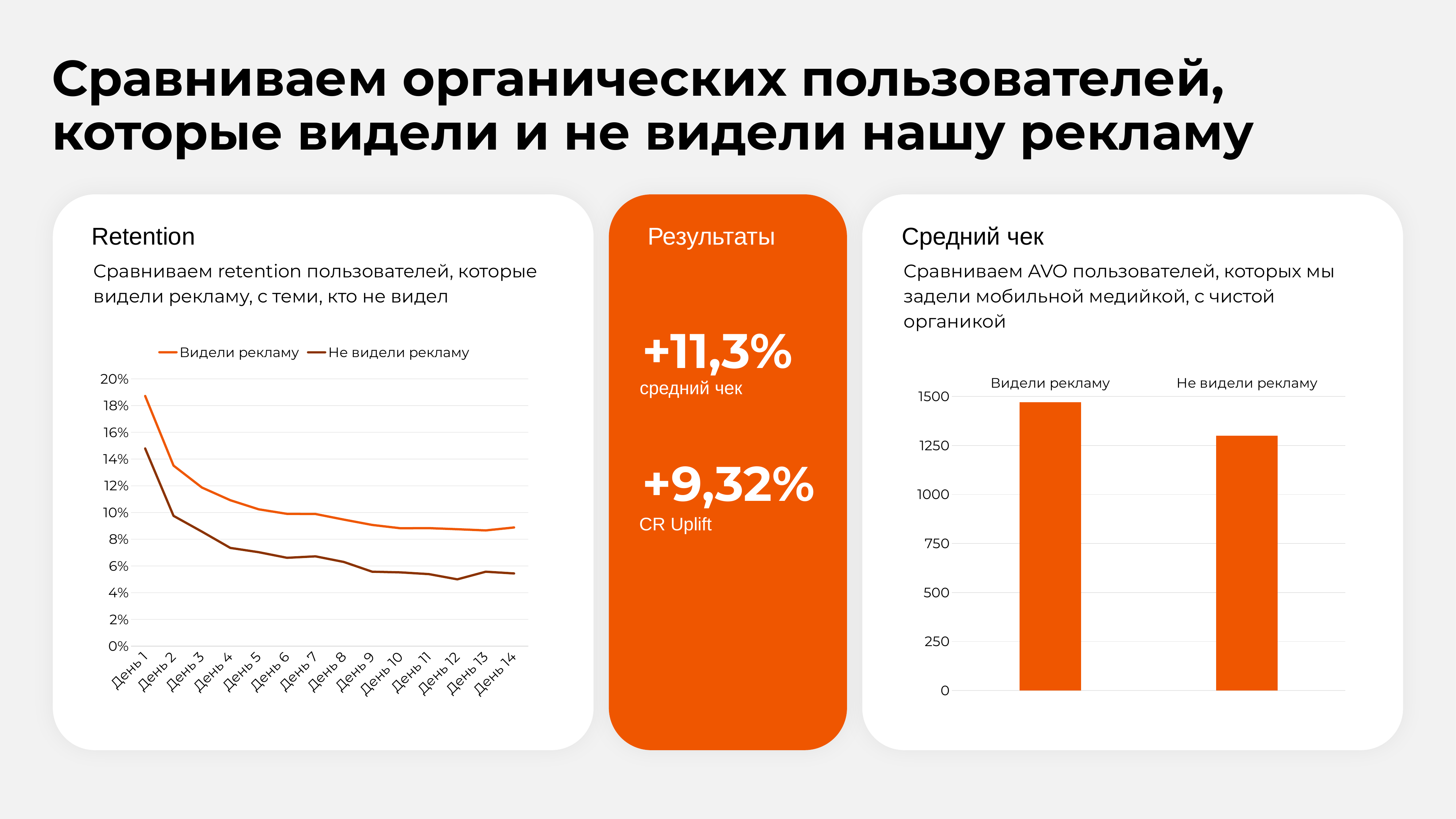

# Сравниваем органических пользователей, которые видели и не видели нашу рекламу

Retention
Результаты
Средний чек
Сравниваем retention пользователей, которые видели рекламу, с теми, кто не видел
Сравниваем AVO пользователей, которых мы задели мобильной медийкой, с чистой органикой
+11,3%

### Chart

| Category | Видели рекламу | Не видели рекламу |
|---|---|---|
| День 1 | 0.1872 | 0.1479 |
| День 2 | 0.1351 | 0.0975 |
| День 3 | 0.1187 | 0.0857 |
| День 4 | 0.1092 | 0.0735 |
| День 5 | 0.1024 | 0.0703 |
| День 6 | 0.099 | 0.0661 |
| День 7 | 0.0989 | 0.0672 |
| День 8 | 0.0947 | 0.063 |
| День 9 | 0.0907 | 0.0557 |
| День 10 | 0.0882 | 0.0552 |
| День 11 | 0.0883 | 0.0539 |
| День 12 | 0.0875 | 0.05 |
| День 13 | 0.0866 | 0.0557 |
| День 14 | 0.0888 | 0.0544 |

### Chart

| Category | Ряд 1 |
|---|---|
| Видели рекламу | 1470.0 |
| Не видели рекламу | 1300.0 |
средний чек
+9,32%
CR Uplift